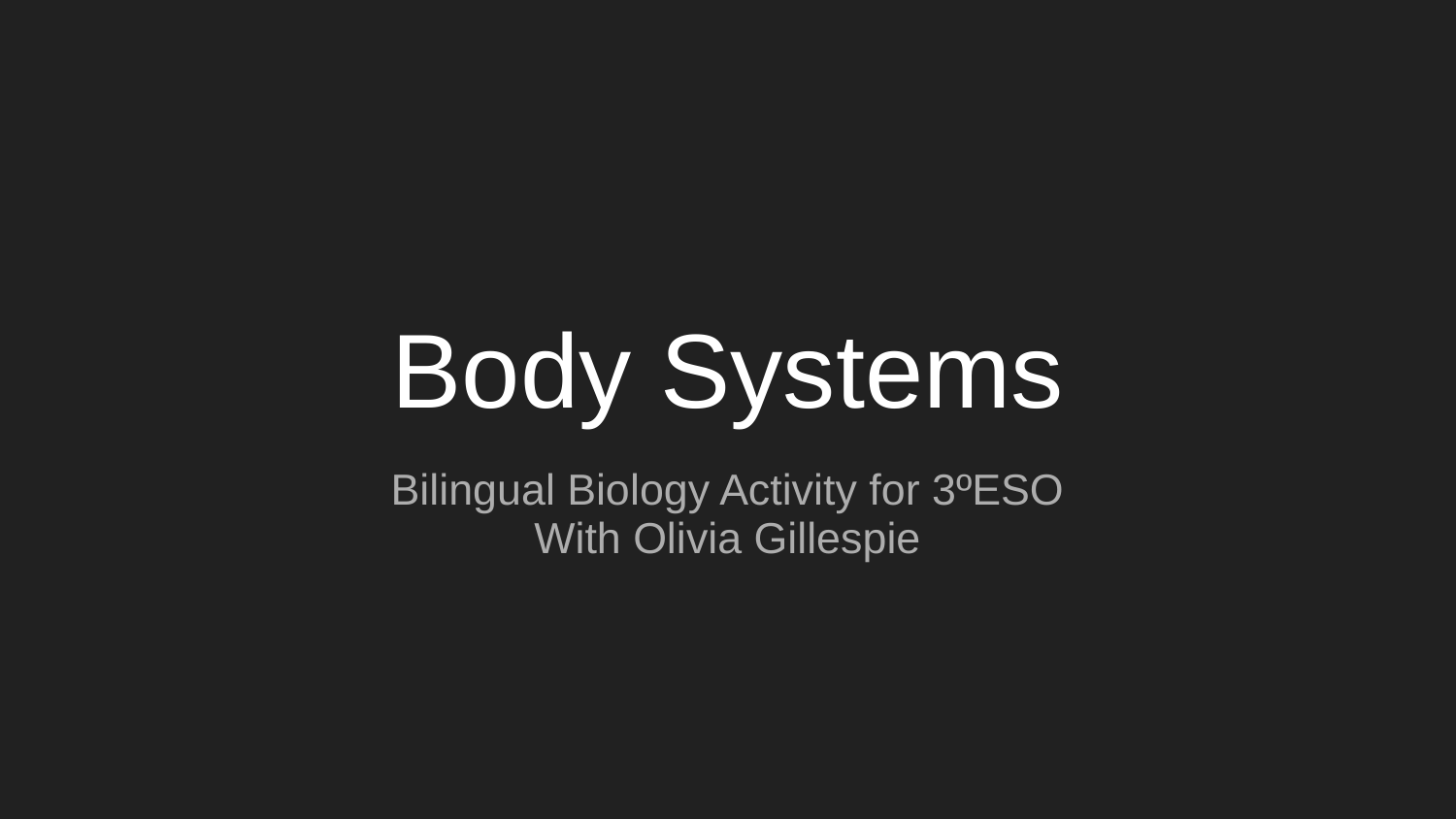

# Body Systems
Bilingual Biology Activity for 3ºESO
With Olivia Gillespie